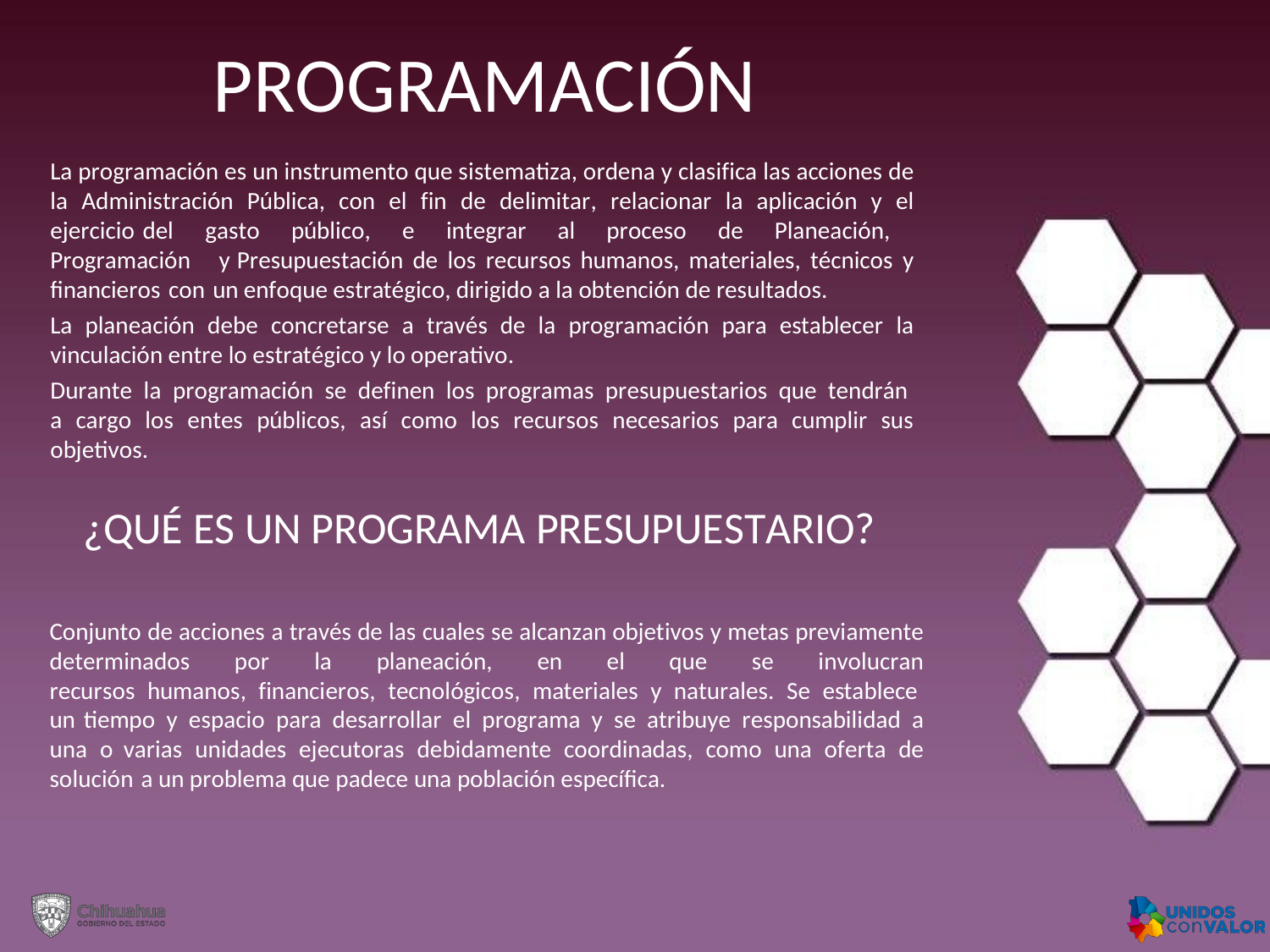

# PROGRAMACIÓN
La programación es un instrumento que sistematiza, ordena y clasifica las acciones de la Administración Pública, con el fin de delimitar, relacionar la aplicación y el ejercicio del    gasto    público,    e    integrar    al    proceso    de    Planeación,    Programación    y Presupuestación de los recursos humanos, materiales, técnicos y financieros con un enfoque estratégico, dirigido a la obtención de resultados.
La  planeación  debe  concretarse  a  través  de  la  programación  para  establecer  la vinculación entre lo estratégico y lo operativo.
Durante  la  programación  se  definen  los  programas  presupuestarios  que  tendrán  a cargo los entes públicos, así como los recursos necesarios para cumplir sus objetivos.

¿QUÉ ES UN PROGRAMA PRESUPUESTARIO?
Conjunto de acciones a través de las cuales se alcanzan objetivos y metas previamente determinados        por        la        planeación,        en        el        que        se        involucran recursos  humanos,  financieros,  tecnológicos,  materiales  y  naturales.  Se  establece  un tiempo y espacio para desarrollar el programa y se atribuye responsabilidad a una o varias unidades ejecutoras debidamente coordinadas, como una oferta de solución a un problema que padece una población específica.